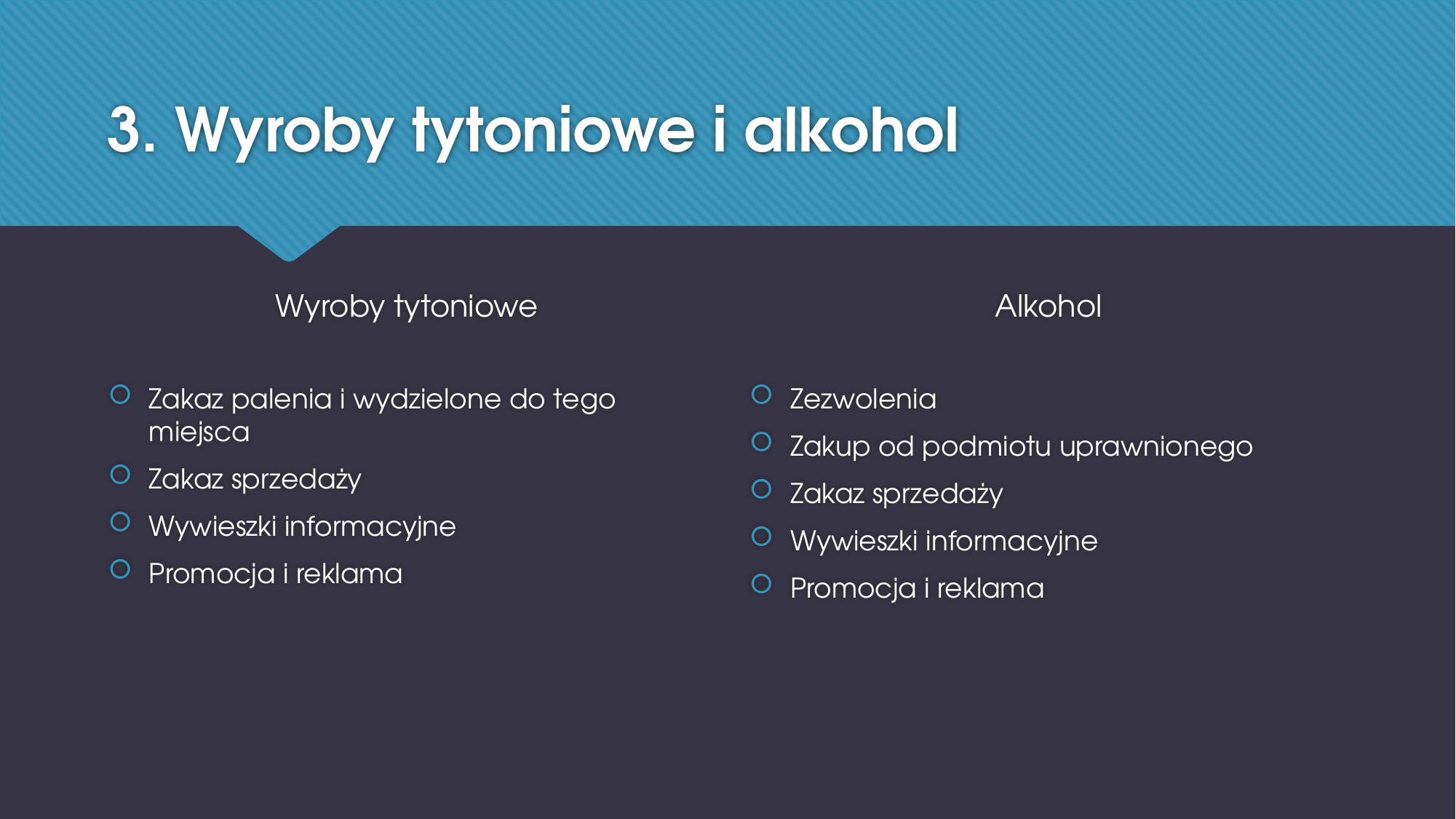

# 3. Wyroby tytoniowe i alkohol
Wyroby tytoniowe
Alkohol

Zakaz palenia i wydzielone do tego miejsca
Zakaz sprzedaży
Wywieszki informacyjne
Promocja i reklama

Zezwolenia
Zakup od podmiotu uprawnionego
Zakaz sprzedaży
Wywieszki informacyjne
Promocja i reklama